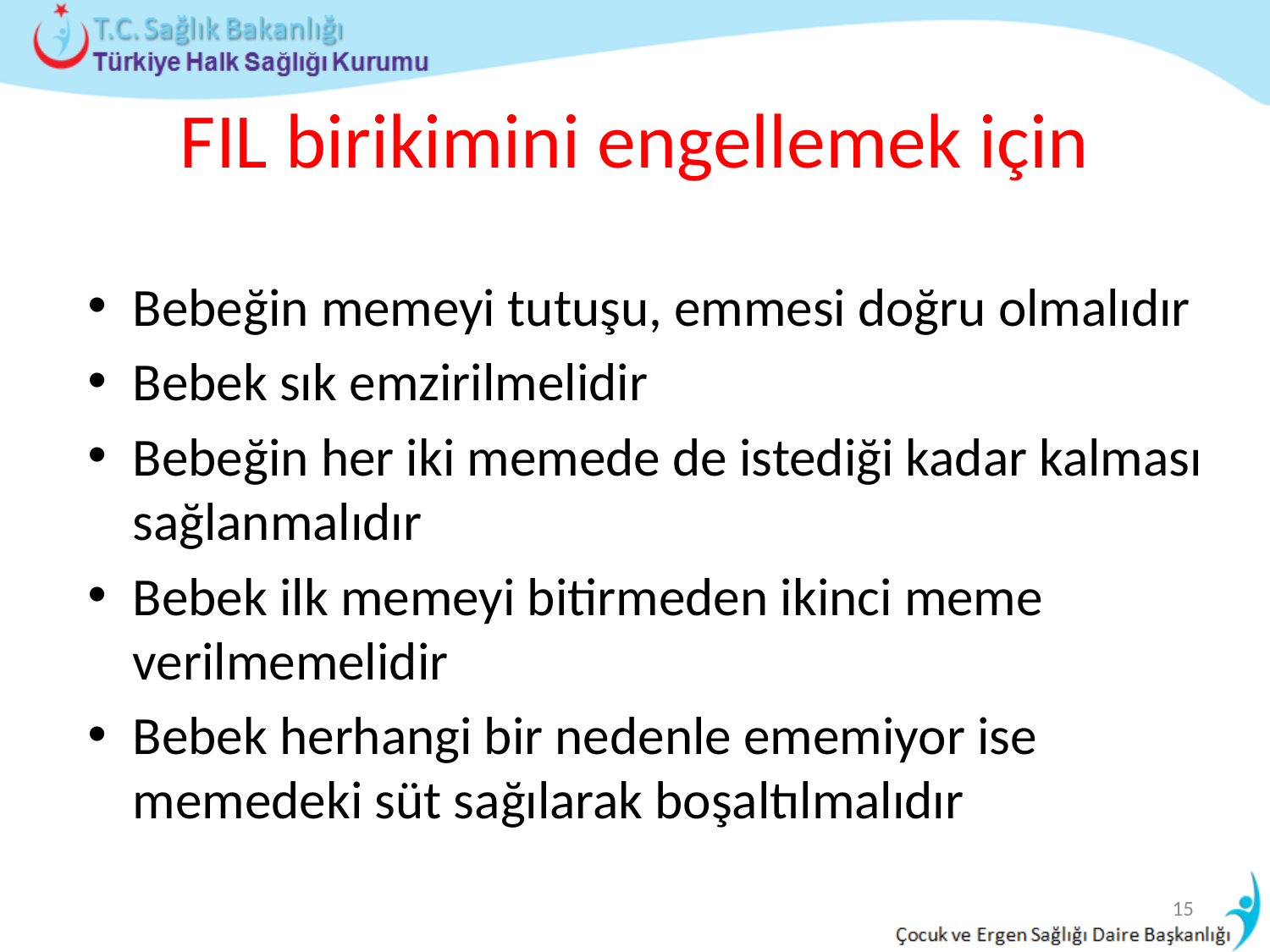

# FIL birikimini engellemek için
Bebeğin memeyi tutuşu, emmesi doğru olmalıdır
Bebek sık emzirilmelidir
Bebeğin her iki memede de istediği kadar kalması sağlanmalıdır
Bebek ilk memeyi bitirmeden ikinci meme verilmemelidir
Bebek herhangi bir nedenle ememiyor ise memedeki süt sağılarak boşaltılmalıdır
15